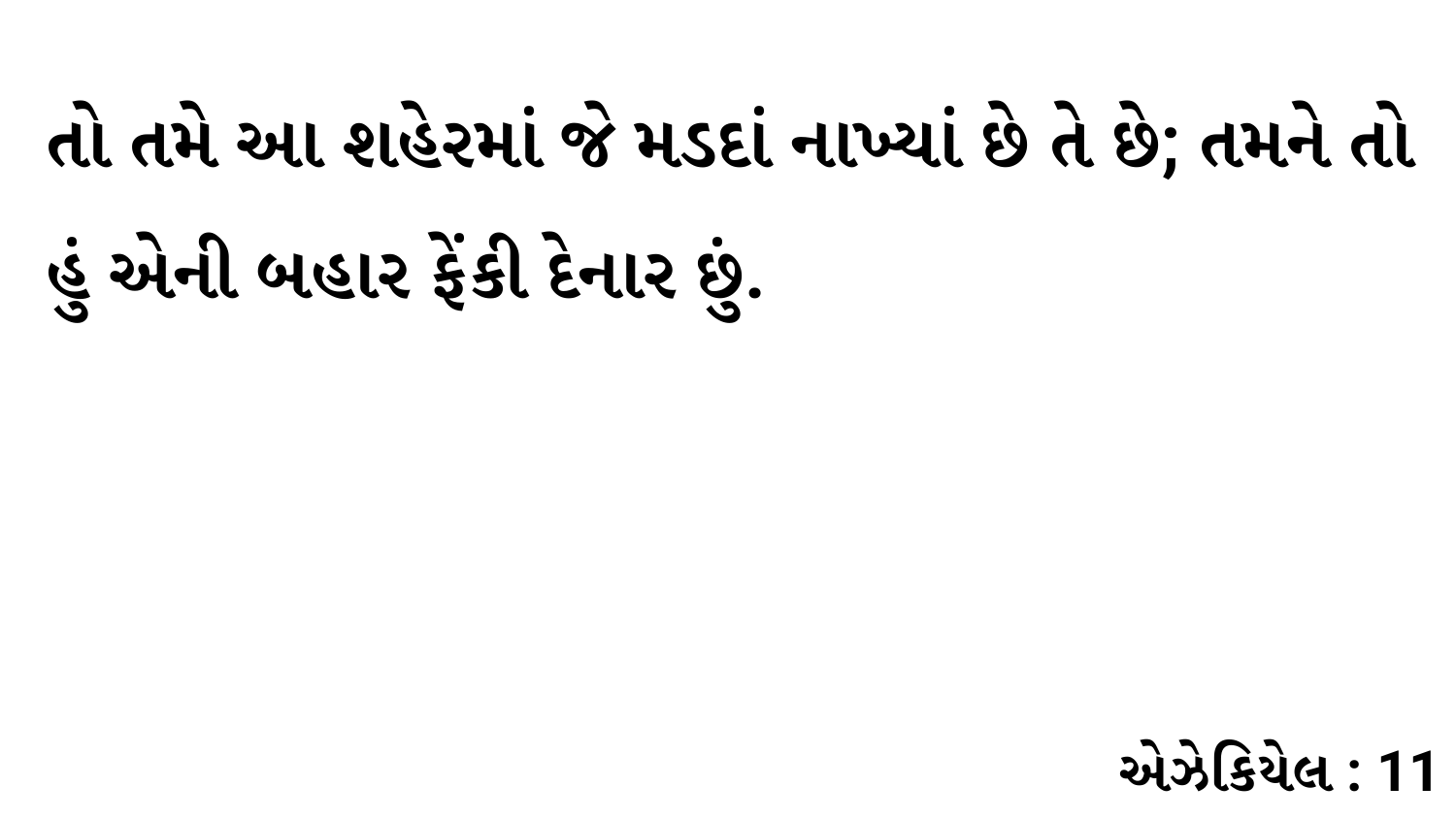

તો તમે આ શહેરમાં જે મડદાં નાખ્યાં છે તે છે; તમને તો હું એની બહાર ફેંકી દેનાર છું.
એઝેકિયેલ : 11